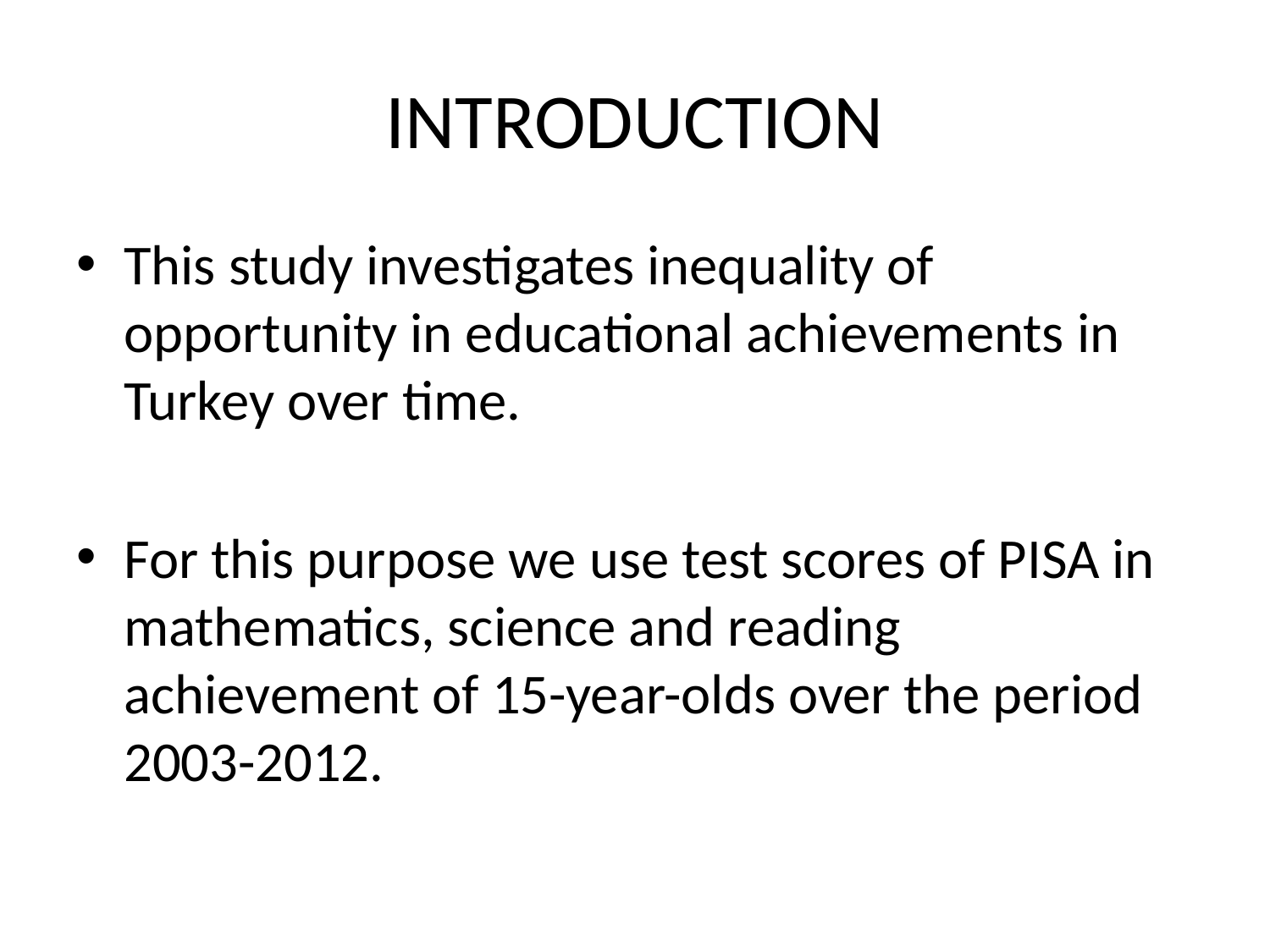

# INTRODUCTION
This study investigates inequality of opportunity in educational achievements in Turkey over time.

For this purpose we use test scores of PISA in mathematics, science and reading achievement of 15-year-olds over the period 2003-2012.